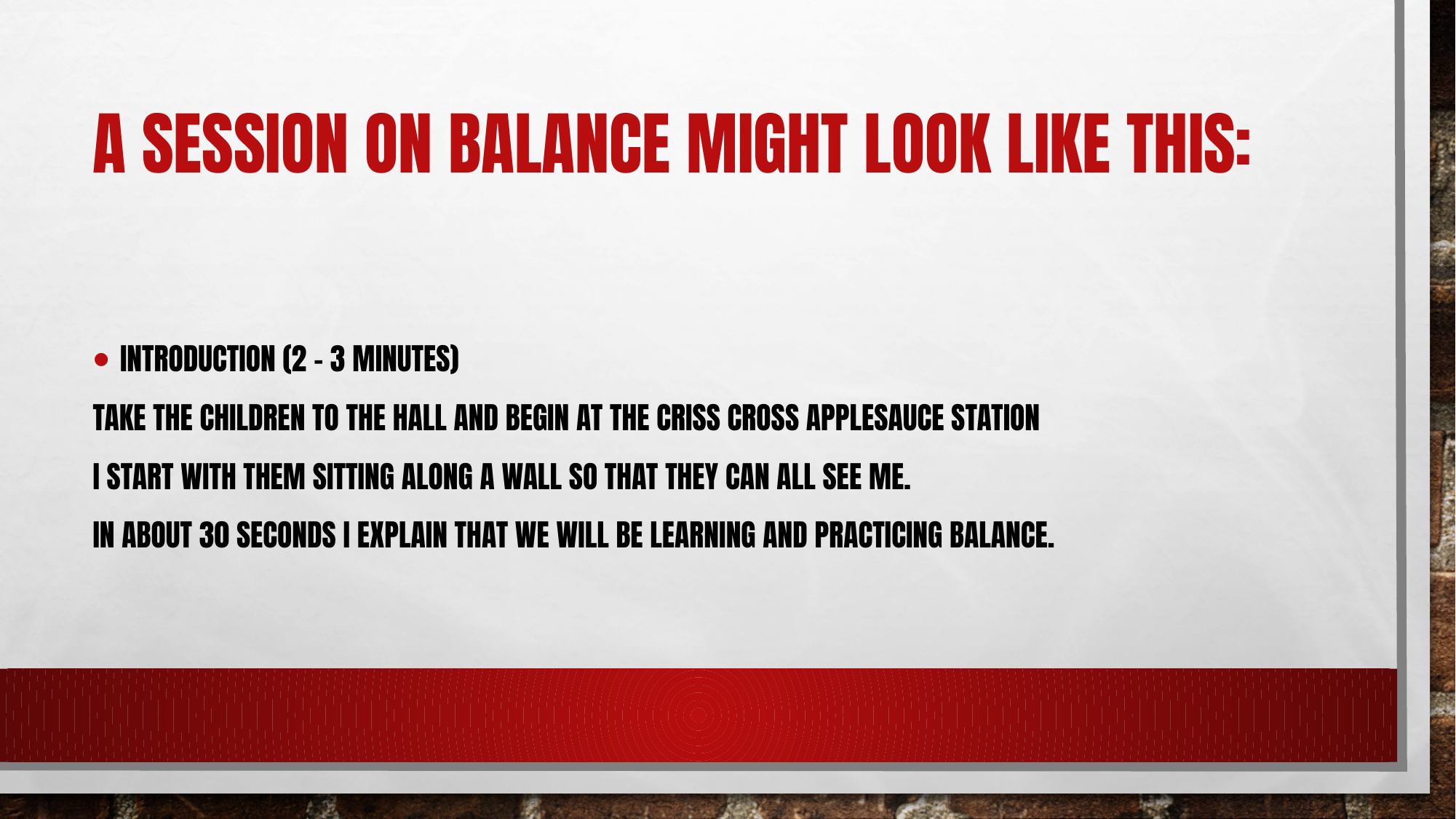

# A session on balance might look like this:
Introduction (2 – 3 minutes)
Take the children to the hall and begin at the criss cross applesauce station
I start with them sitting along a wall so that they can all see me.
In about 30 seconds I explain that we will be learning and practicing balance.